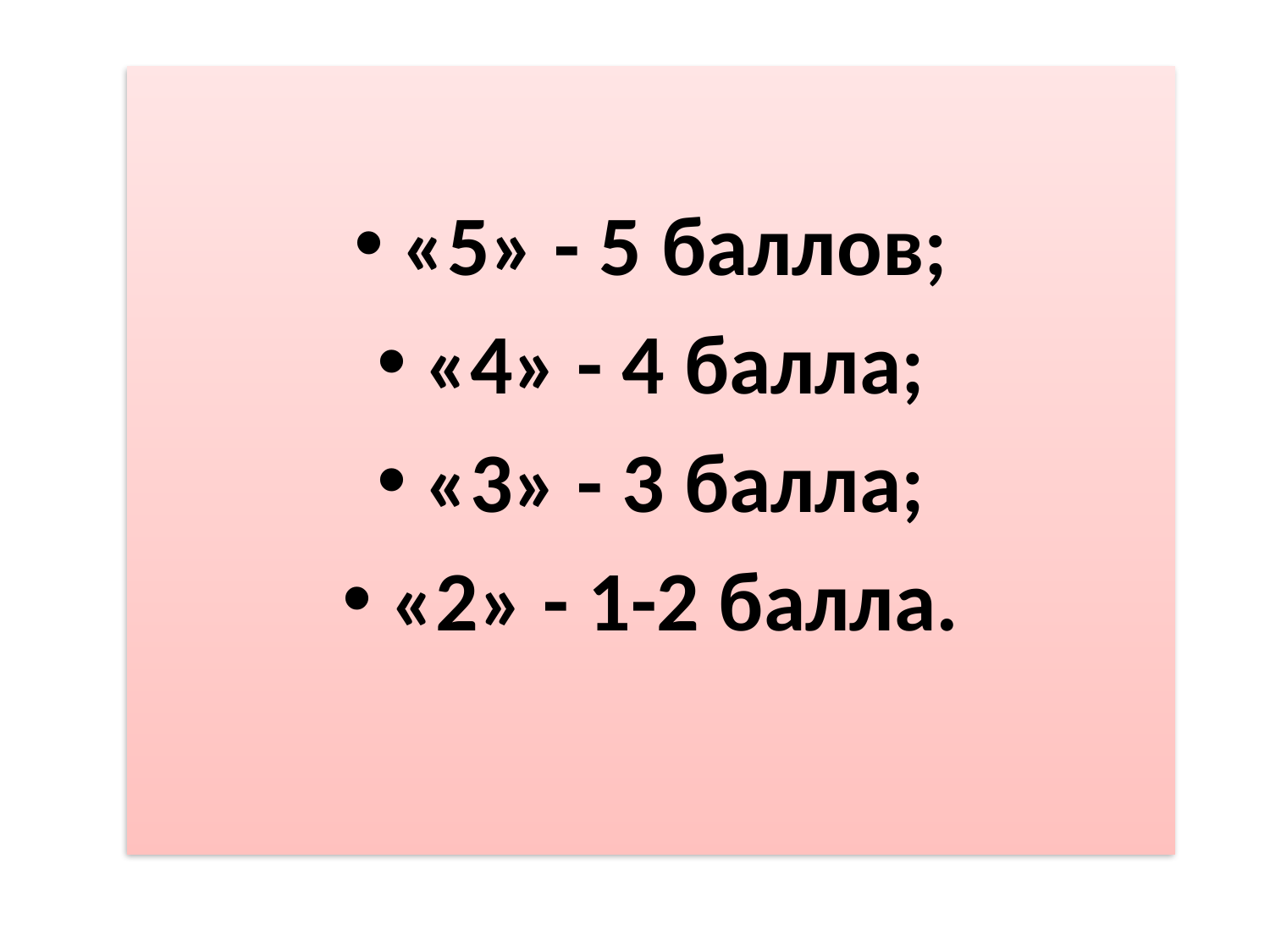

«5» - 5 баллов;
«4» - 4 балла;
«3» - 3 балла;
«2» - 1-2 балла.